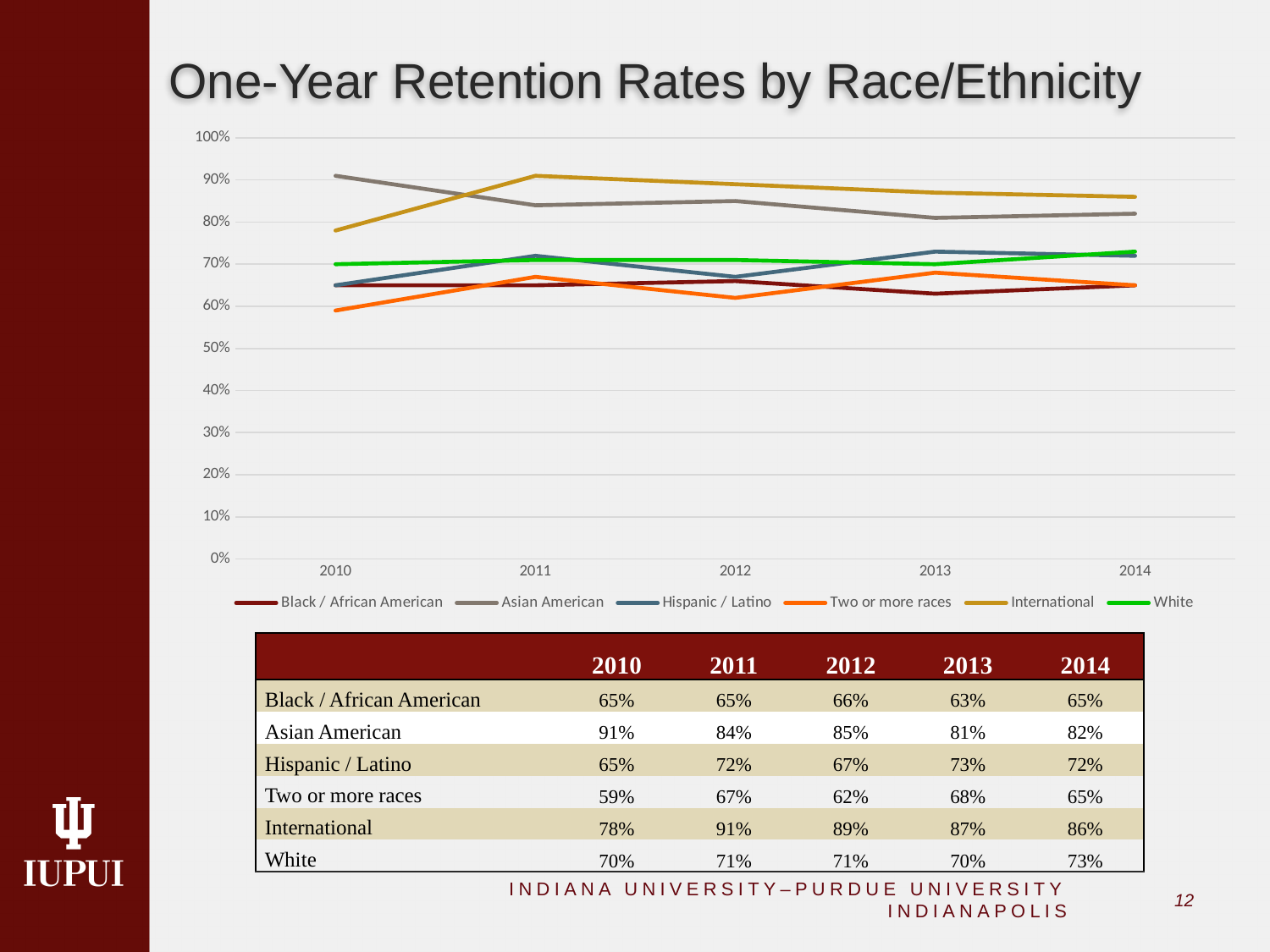

# One-Year Retention Rates by Race/Ethnicity

### Chart

| Category | Black / African American | Asian American | Hispanic / Latino | Two or more races | International | White |
|---|---|---|---|---|---|---|
| 2010.0 | 0.65 | 0.91 | 0.65 | 0.59 | 0.78 | 0.7 |
| 2011.0 | 0.65 | 0.84 | 0.72 | 0.67 | 0.91 | 0.71 |
| 2012.0 | 0.66 | 0.85 | 0.67 | 0.62 | 0.89 | 0.71 |
| 2013.0 | 0.63 | 0.81 | 0.73 | 0.68 | 0.87 | 0.7 |
| 2014.0 | 0.65 | 0.82 | 0.72 | 0.65 | 0.86 | 0.73 |
|  | 2010 | 2011 | 2012 | 2013 | 2014 |
| --- | --- | --- | --- | --- | --- |
| Black / African American | 65% | 65% | 66% | 63% | 65% |
| Asian American | 91% | 84% | 85% | 81% | 82% |
| Hispanic / Latino | 65% | 72% | 67% | 73% | 72% |
| Two or more races | 59% | 67% | 62% | 68% | 65% |
| International | 78% | 91% | 89% | 87% | 86% |
| White | 70% | 71% | 71% | 70% | 73% |
INDIANA UNIVERSITY–PURDUE UNIVERSITY INDIANAPOLIS
12